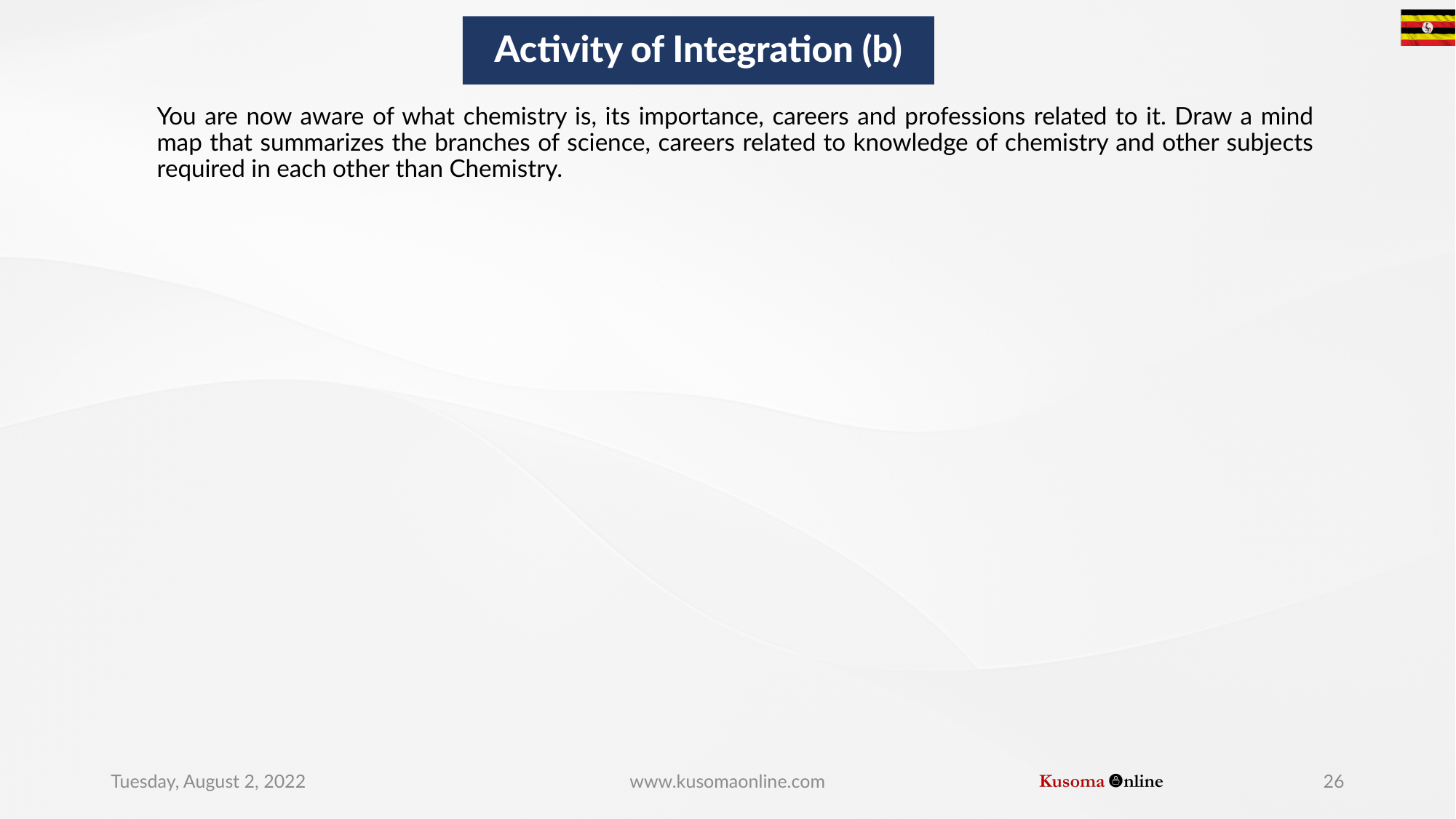

# Activity of Integration (b)
You are now aware of what chemistry is, its importance, careers and professions related to it. Draw a mind map that summarizes the branches of science, careers related to knowledge of chemistry and other subjects required in each other than Chemistry.
Tuesday, August 2, 2022
www.kusomaonline.com
26